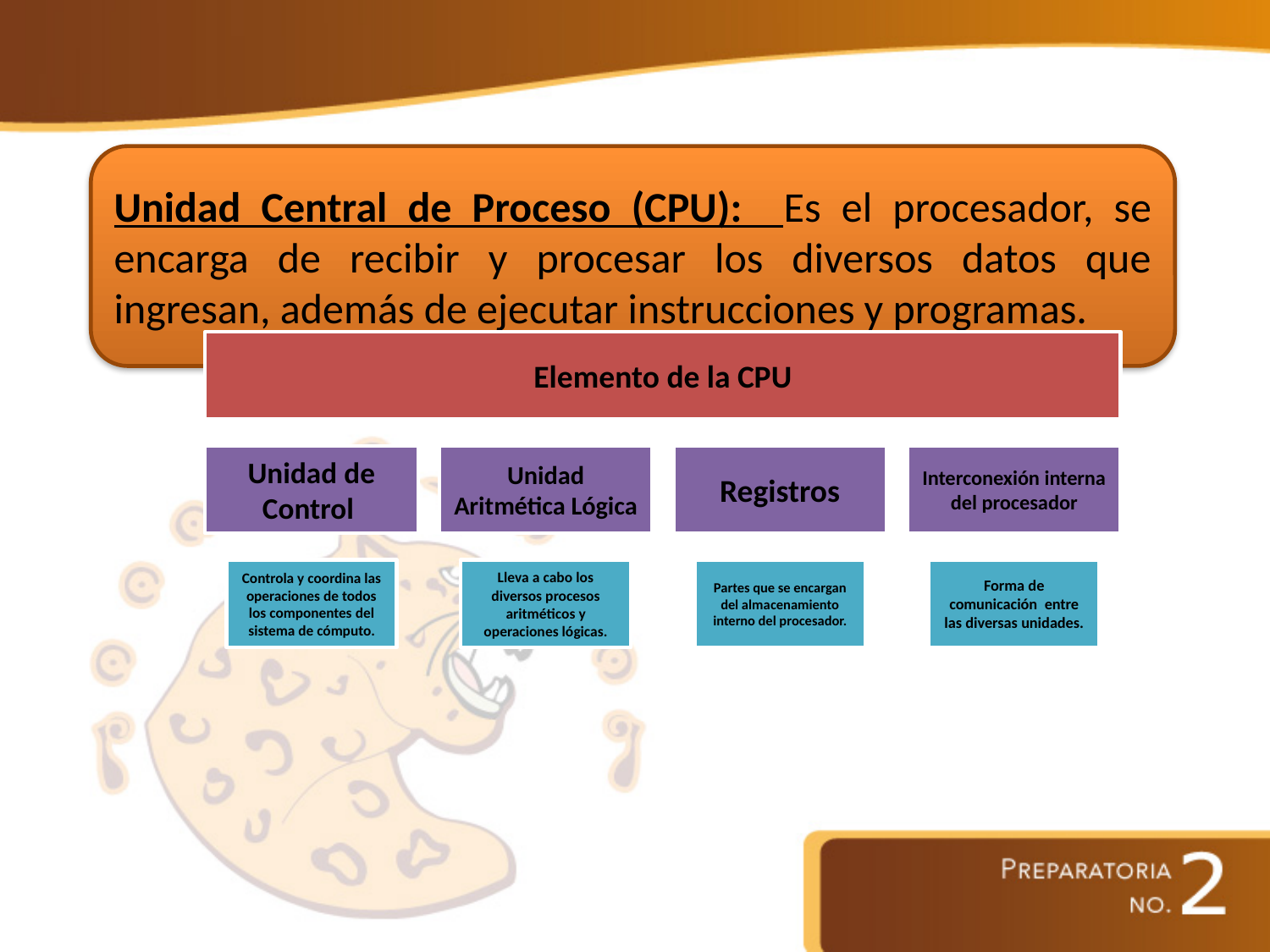

Unidad Central de Proceso (CPU):  Es el procesador, se encarga de recibir y procesar los diversos datos que ingresan, además de ejecutar instrucciones y programas.

Elemento de la CPU
Unidad de Control
Unidad Aritmética Lógica
Registros
Interconexión interna del procesador
Controla y coordina las operaciones de todos los componentes del sistema de cómputo.
Lleva a cabo los diversos procesos aritméticos y operaciones lógicas.
Partes que se encargan del almacenamiento interno del procesador.
Forma de comunicación  entre las diversas unidades.